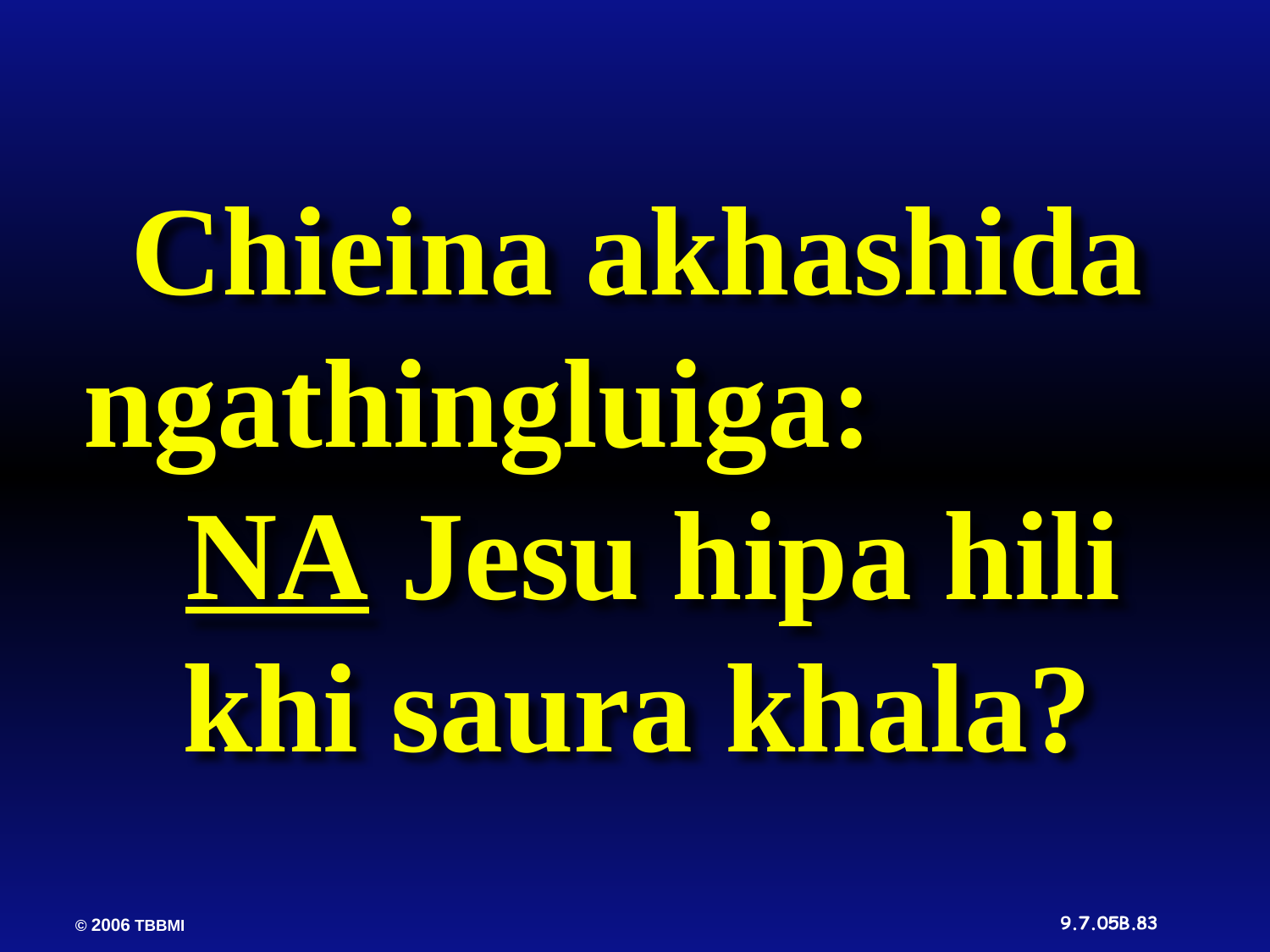

Chieina akhashida ngathingluiga:            NA Jesu hipa hili khi saura khala?

83